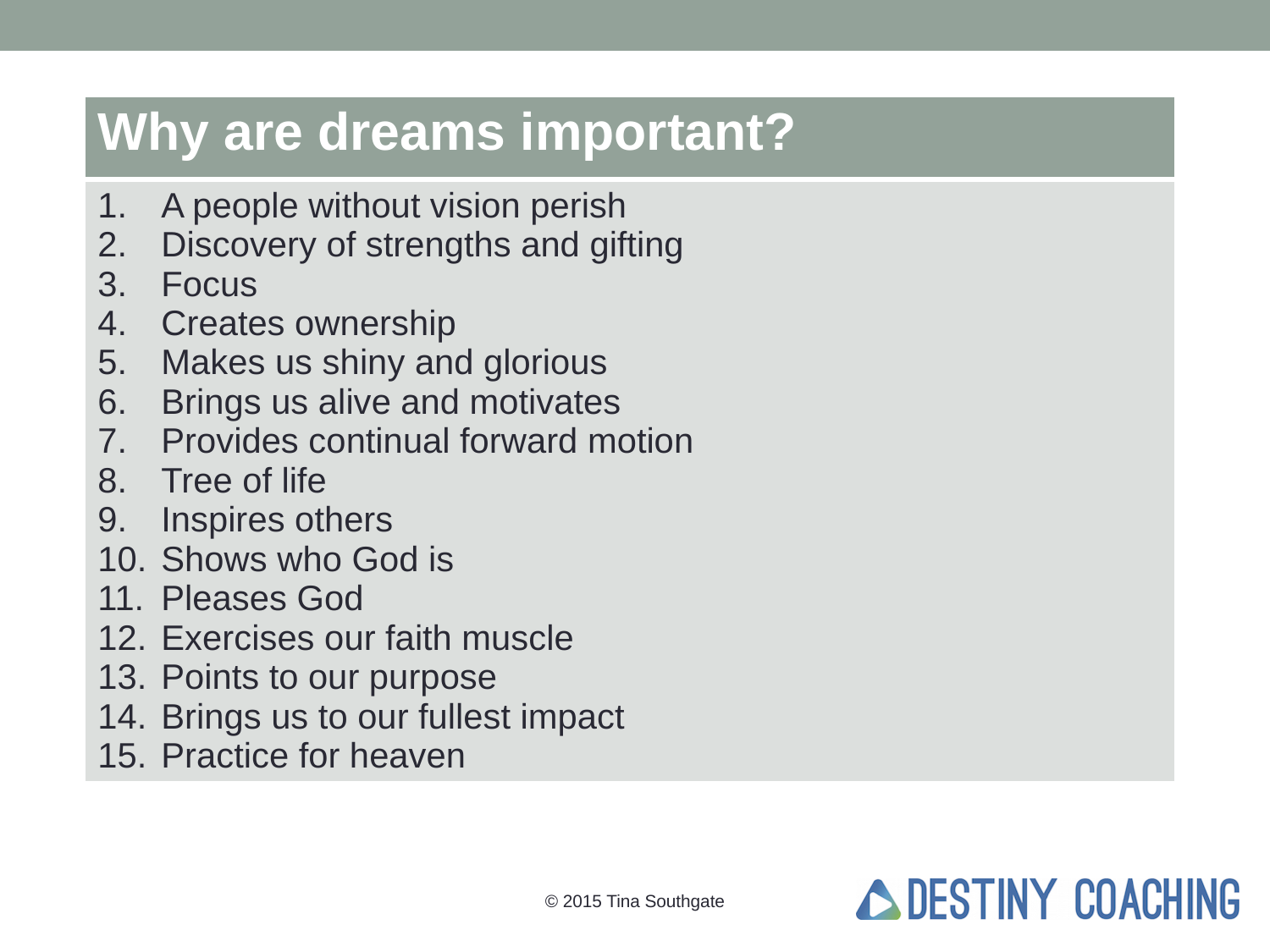

| Why are dreams important? |
| --- |
| A people without vision perish Discovery of strengths and gifting Focus Creates ownership Makes us shiny and glorious Brings us alive and motivates Provides continual forward motion Tree of life Inspires others Shows who God is Pleases God Exercises our faith muscle Points to our purpose Brings us to our fullest impact Practice for heaven |
© 2015 Tina Southgate